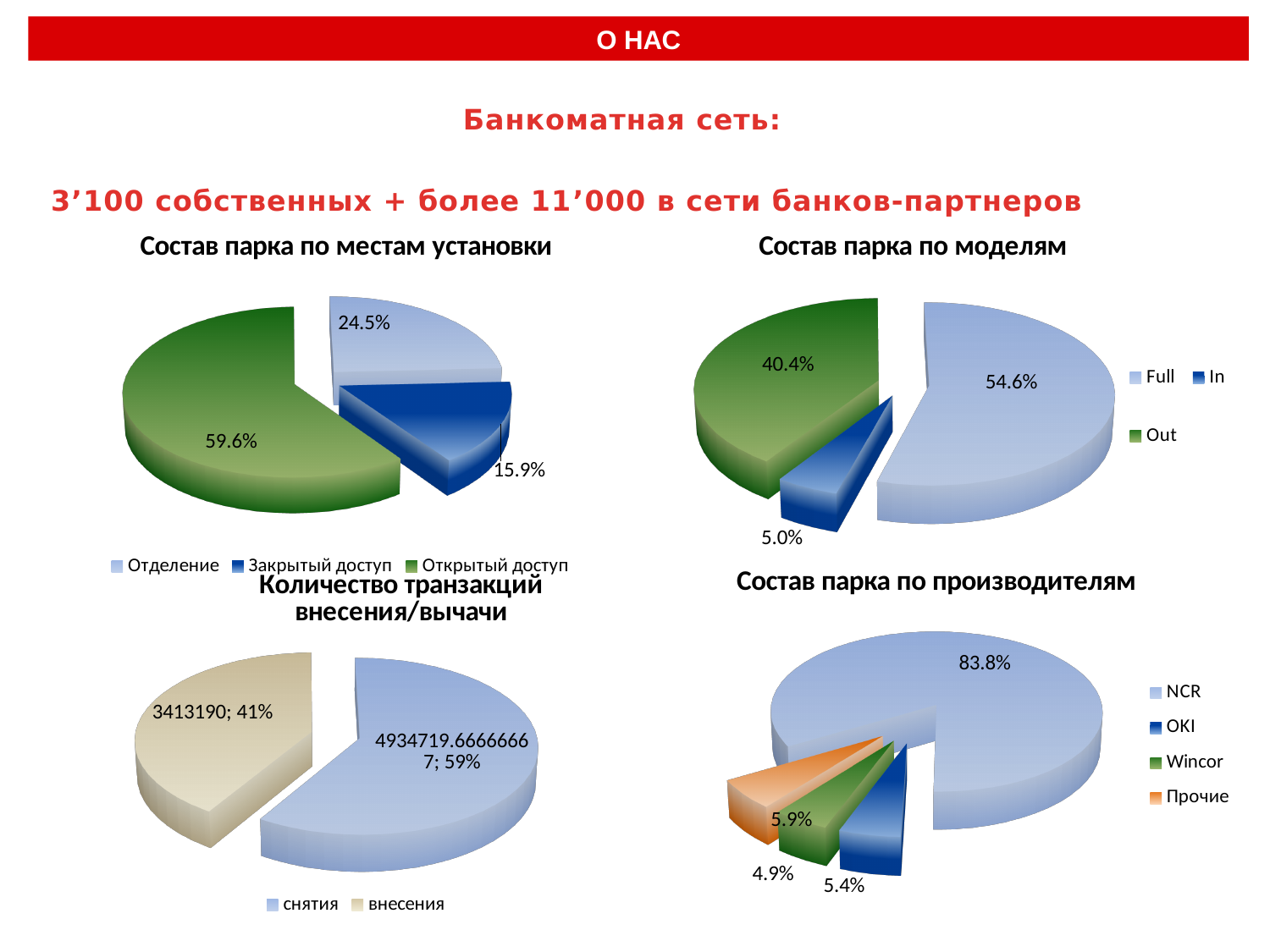

О НАС
Банкоматная сеть:
3’100 собственных + более 11’000 в сети банков-партнеров

[unsupported chart]

[unsupported chart]

[unsupported chart]

[unsupported chart]